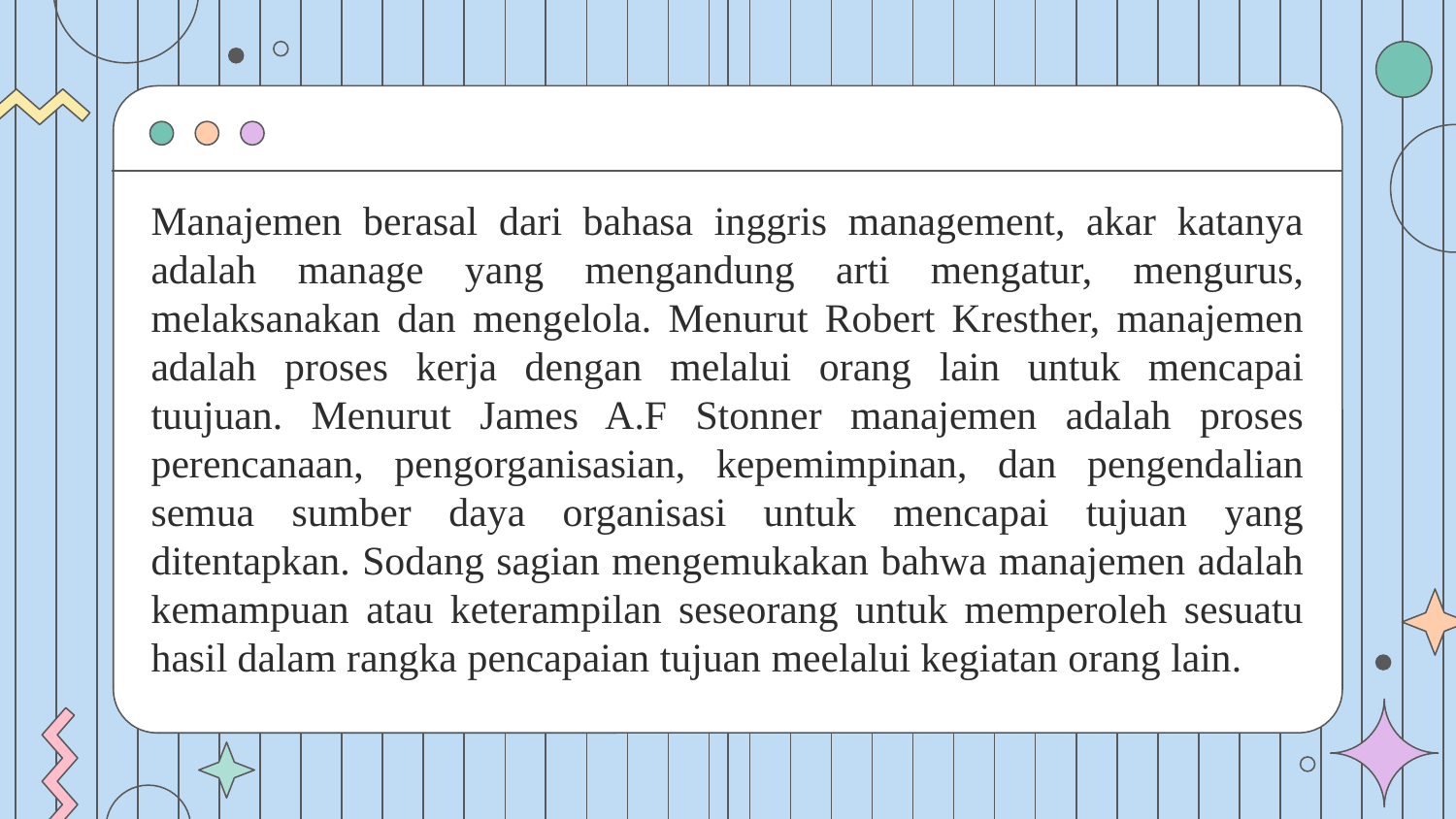

Manajemen berasal dari bahasa inggris management, akar katanya adalah manage yang mengandung arti mengatur, mengurus, melaksanakan dan mengelola. Menurut Robert Kresther, manajemen adalah proses kerja dengan melalui orang lain untuk mencapai tuujuan. Menurut James A.F Stonner manajemen adalah proses perencanaan, pengorganisasian, kepemimpinan, dan pengendalian semua sumber daya organisasi untuk mencapai tujuan yang ditentapkan. Sodang sagian mengemukakan bahwa manajemen adalah kemampuan atau keterampilan seseorang untuk memperoleh sesuatu hasil dalam rangka pencapaian tujuan meelalui kegiatan orang lain.